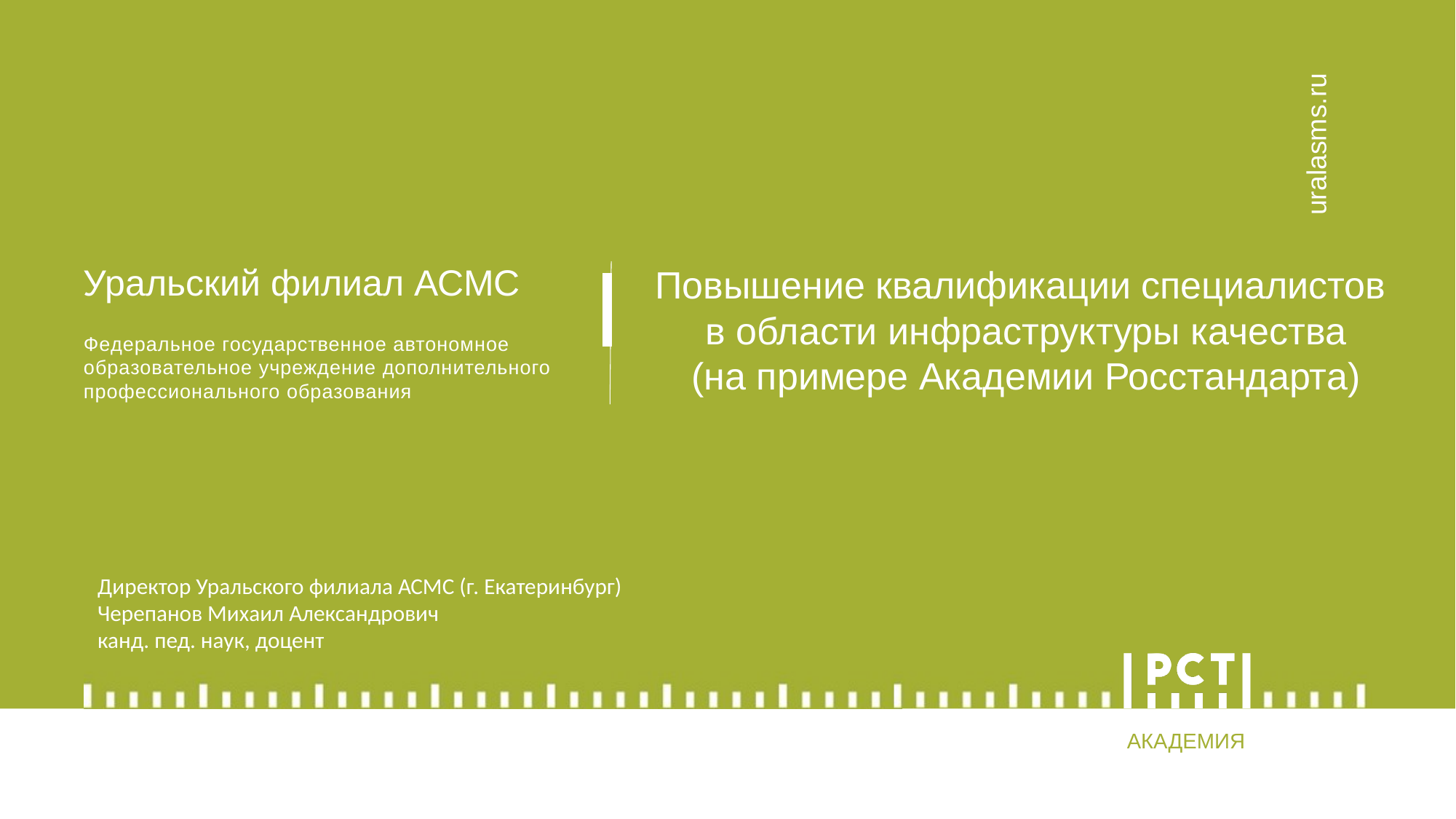

uralasms.ru
Уральский филиал АСМС
# Повышение квалификации специалистов в области инфраструктуры качества (на примере Академии Росстандарта)

Федеральное государственное автономное образовательное учреждение дополнительного профессионального образования
Директор Уральского филиала АСМС (г. Екатеринбург)
Черепанов Михаил Александрович
канд. пед. наук, доцент
АКАДЕМИЯ